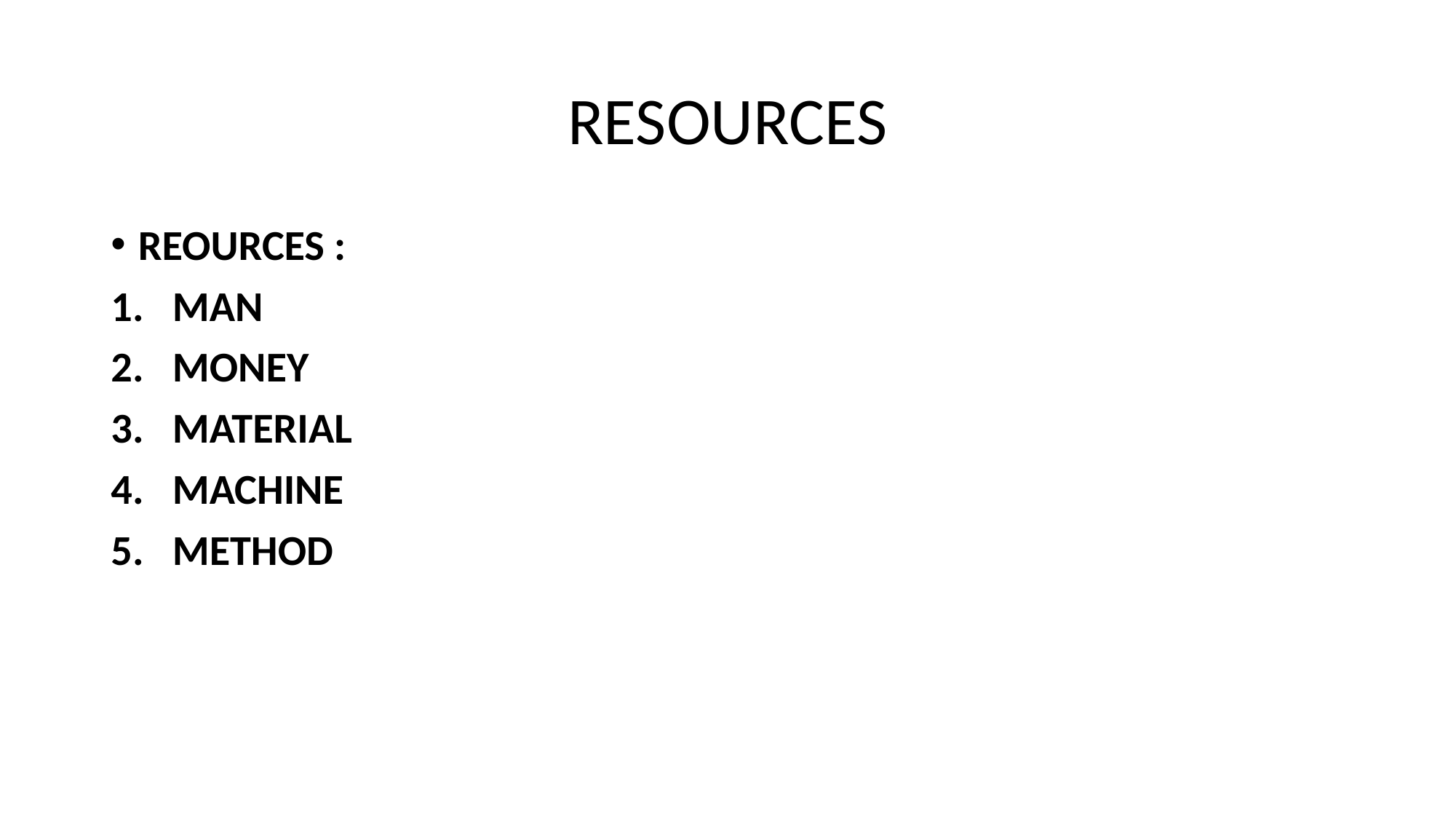

# RESOURCES
REOURCES :
MAN
MONEY
MATERIAL
MACHINE
METHOD